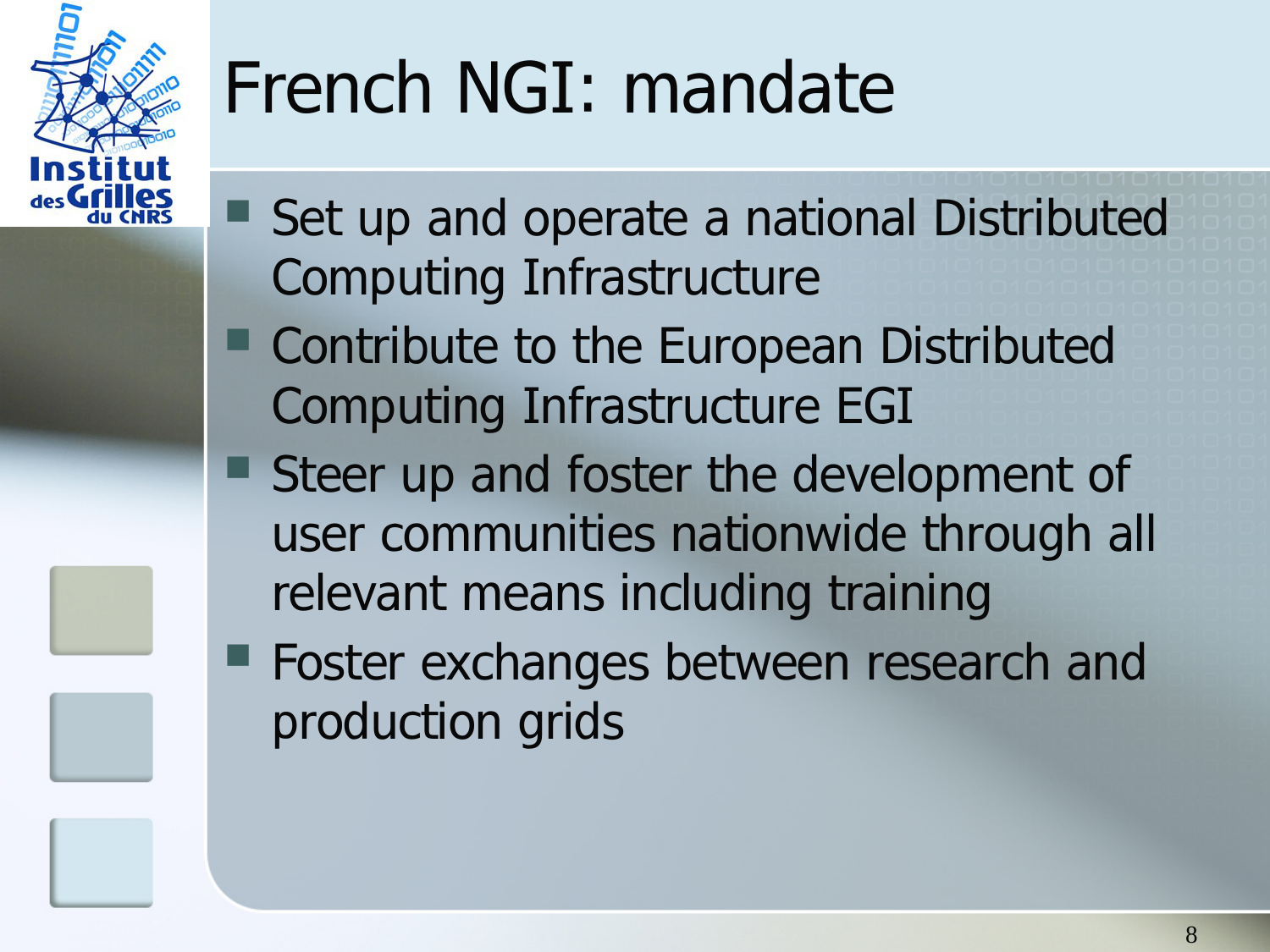

# French NGI: mandate
Set up and operate a national Distributed Computing Infrastructure
Contribute to the European Distributed Computing Infrastructure EGI
Steer up and foster the development of user communities nationwide through all relevant means including training
Foster exchanges between research and production grids

8